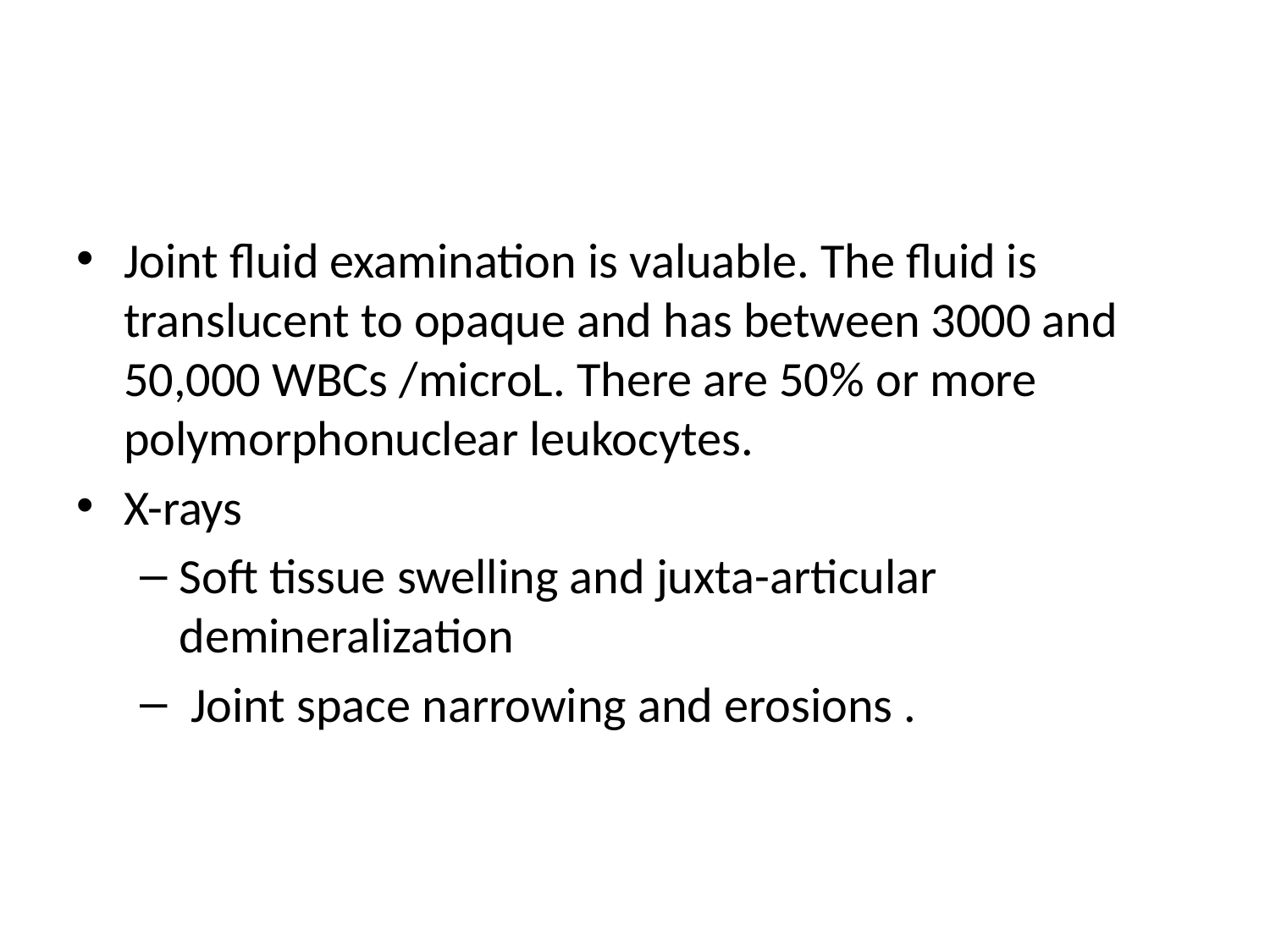

Joint fluid examination is valuable. The fluid is translucent to opaque and has between 3000 and 50,000 WBCs /microL. There are 50% or more polymorphonuclear leukocytes.
X-rays
Soft tissue swelling and juxta-articular demineralization
 Joint space narrowing and erosions .